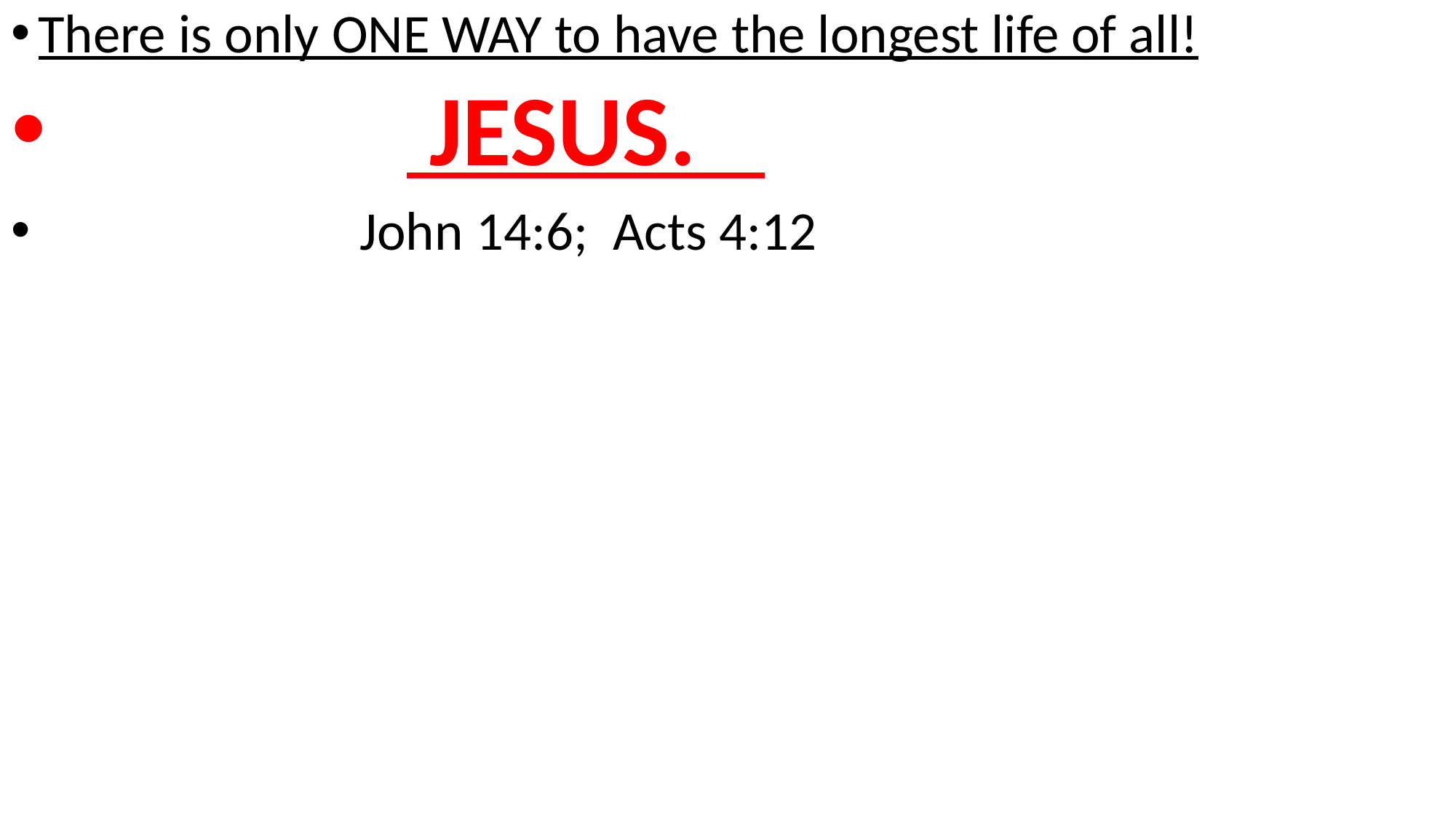

There is only ONE WAY to have the longest life of all!
                 JESUS.
                          John 14:6;  Acts 4:12